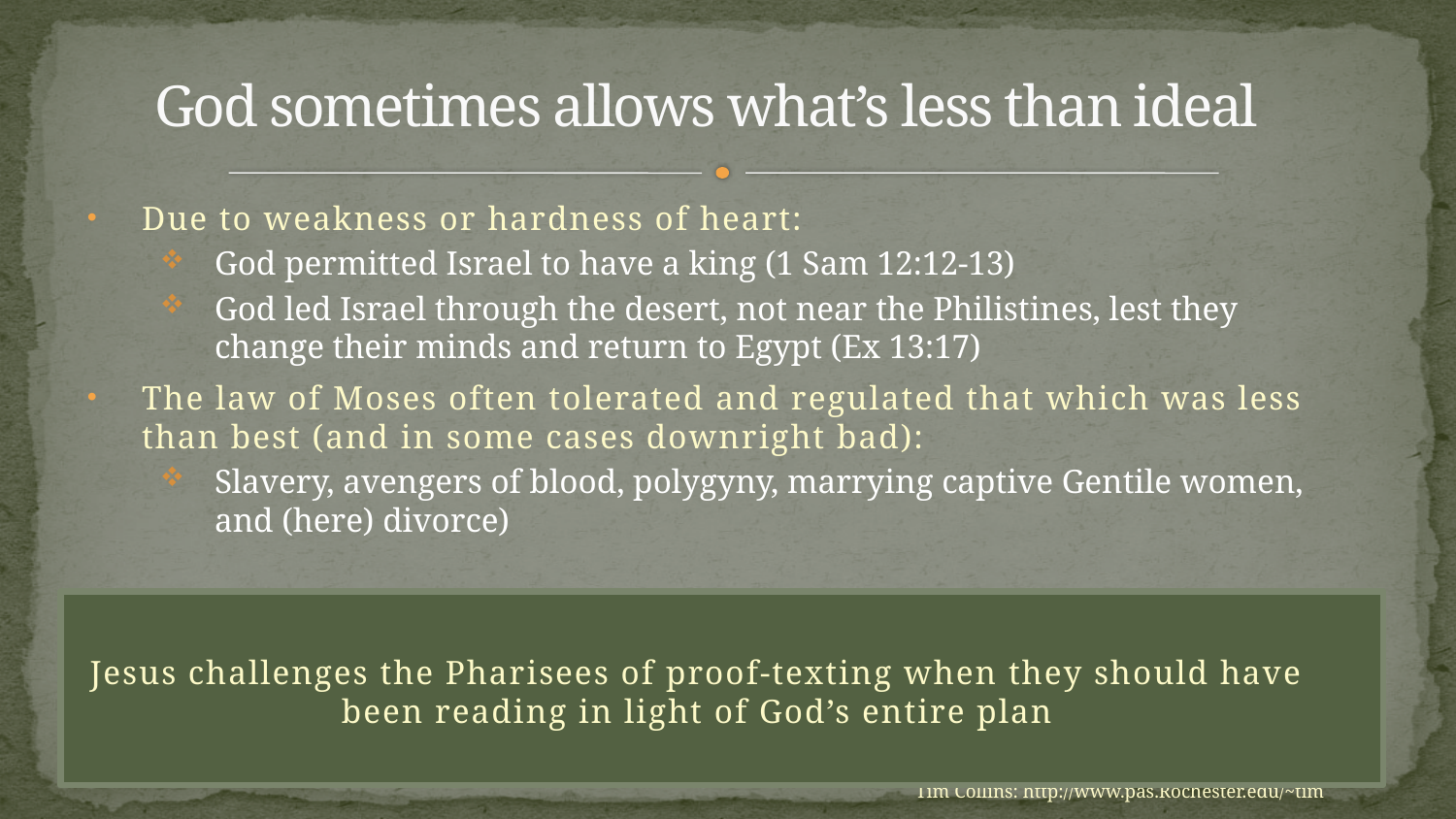

# God sometimes allows what’s less than ideal
Due to weakness or hardness of heart:
God permitted Israel to have a king (1 Sam 12:12-13)
God led Israel through the desert, not near the Philistines, lest they change their minds and return to Egypt (Ex 13:17)
The law of Moses often tolerated and regulated that which was less than best (and in some cases downright bad):
Slavery, avengers of blood, polygyny, marrying captive Gentile women, and (here) divorce)

Jesus challenges the Pharisees of proof-texting when they should have been reading in light of God’s entire plan

Tim Collins: http://www.pas.Rochester.edu/~tim